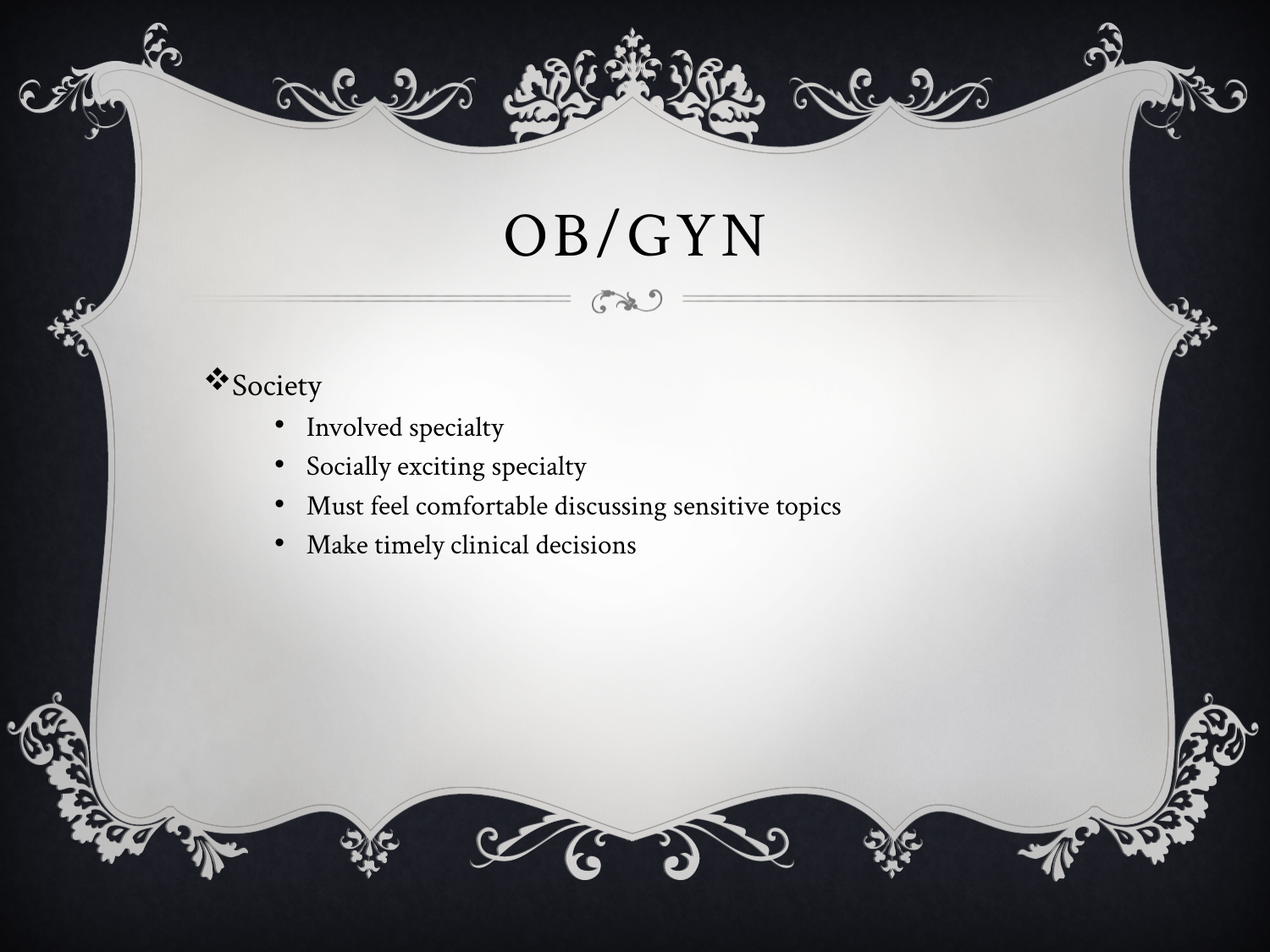

# OB/Gyn
Society
Involved specialty
Socially exciting specialty
Must feel comfortable discussing sensitive topics
Make timely clinical decisions